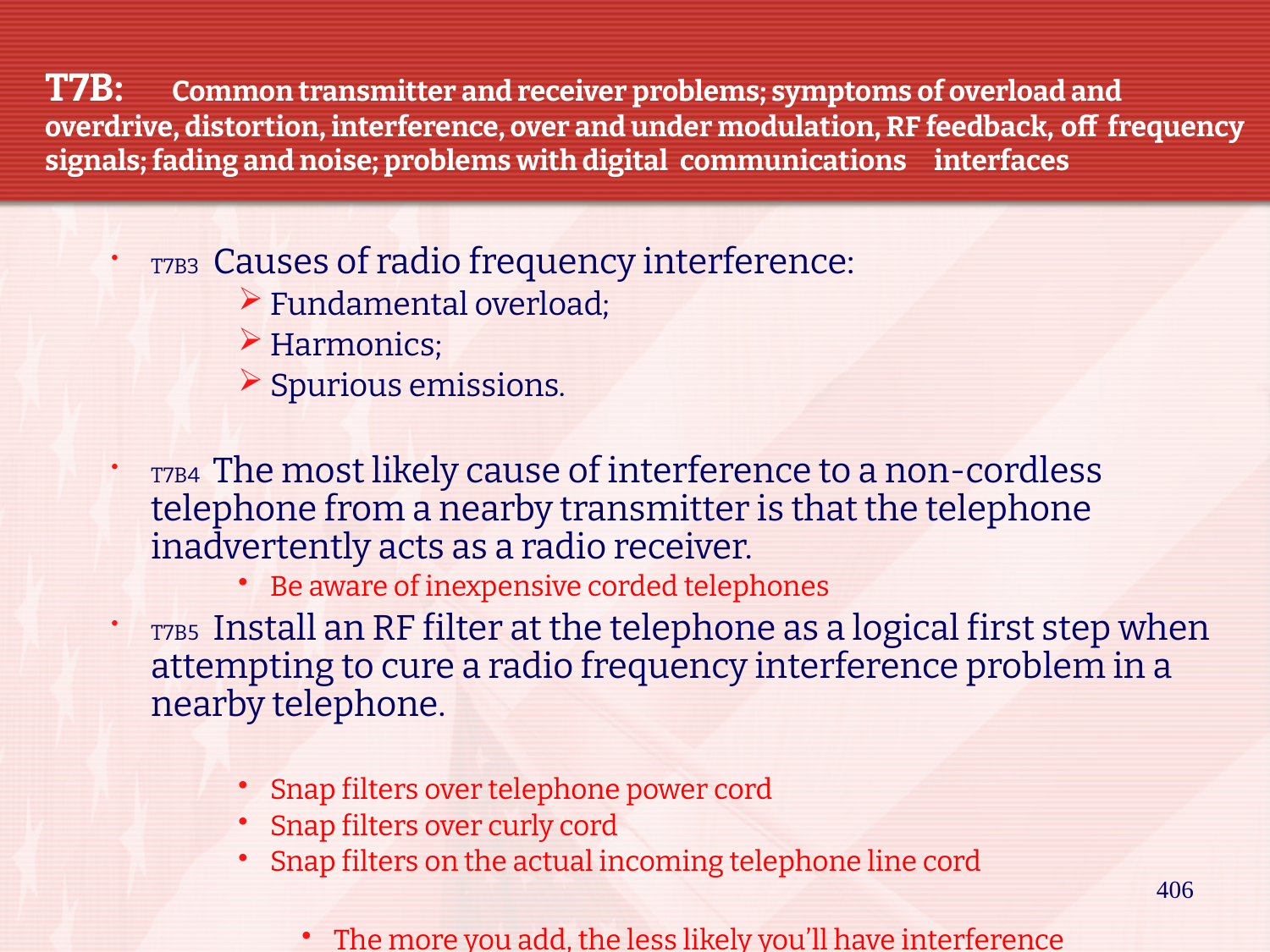

# T7B: 	Common transmitter and receiver problems; symptoms of overload and 	overdrive, distortion, interference, over and under modulation, RF feedback, 	off  frequency signals; fading and noise; problems with digital 	communications 	interfaces
T7B3  Causes of radio frequency interference:
Fundamental overload;
Harmonics;
Spurious emissions.

T7B4   The most likely cause of interference to a non-cordless telephone from a nearby transmitter is that the telephone inadvertently acts as a radio receiver.
Be aware of inexpensive corded telephones
T7B5  Install an RF filter at the telephone as a logical first step when attempting to cure a radio frequency interference problem in a nearby telephone.

Snap filters over telephone power cord
Snap filters over curly cord
Snap filters on the actual incoming telephone line cord

The more you add, the less likely you’ll have interference

406